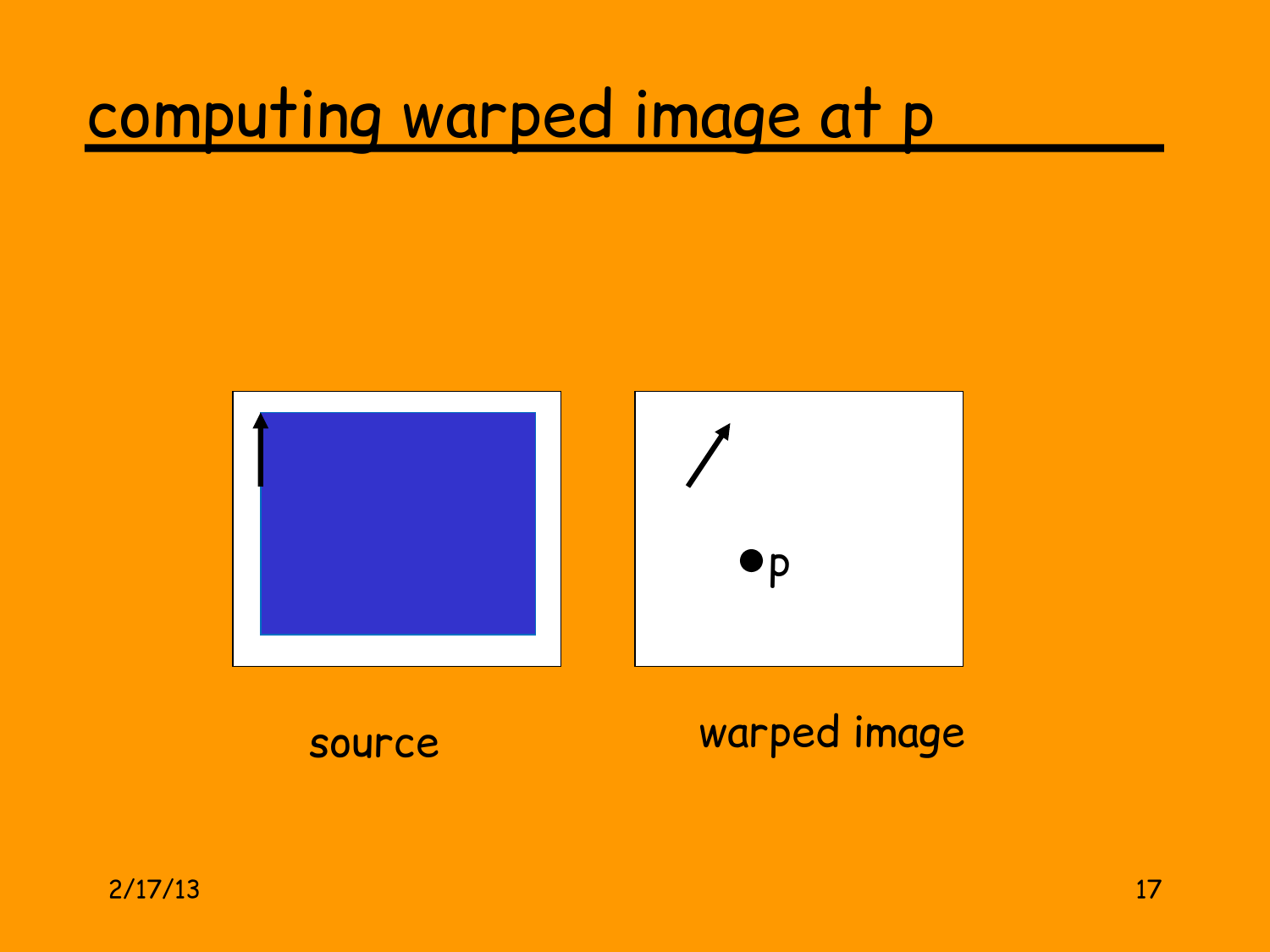

computing warped image at p

p

warped image
source
2/17/13
17